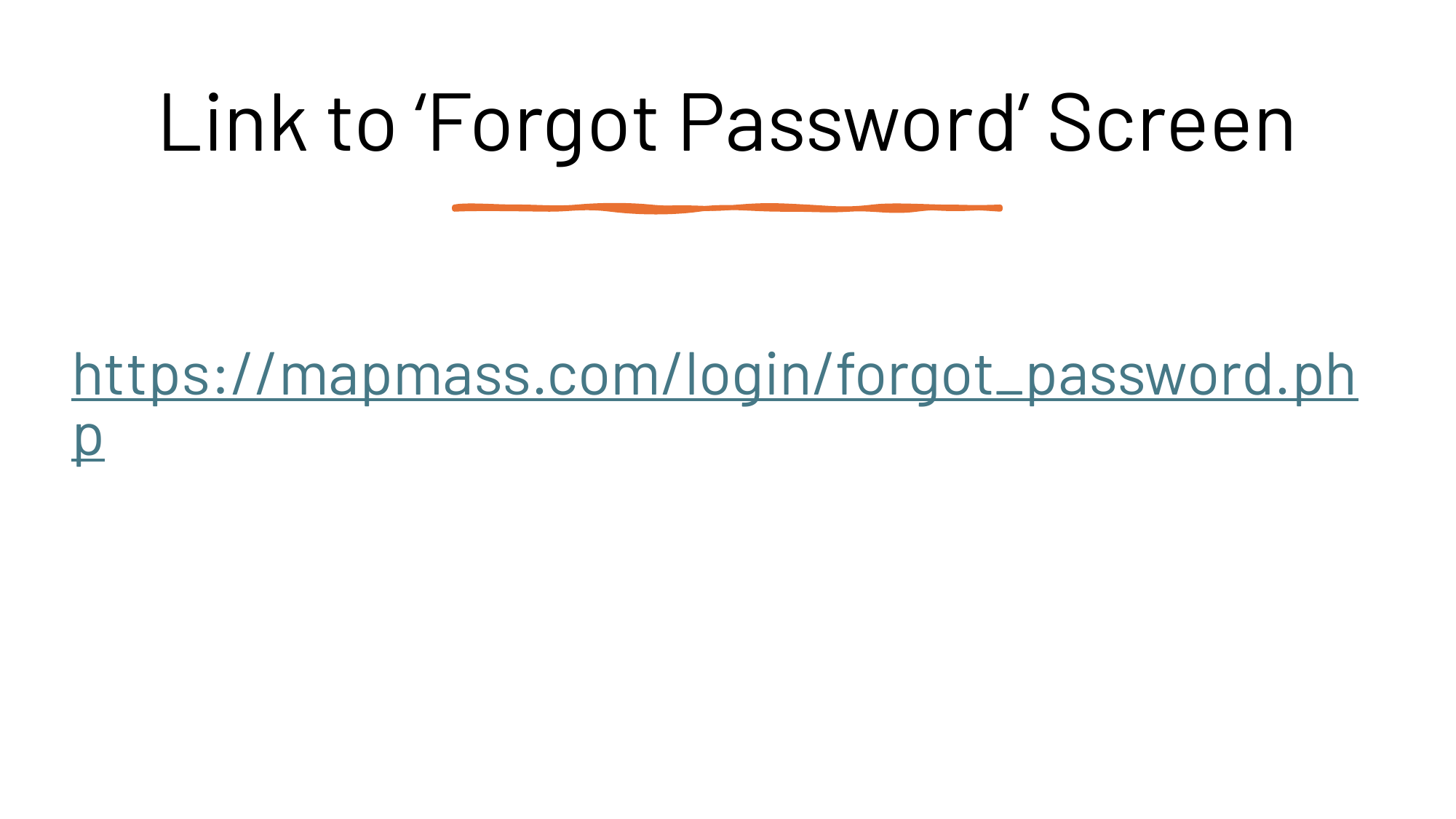

# Link to ‘Forgot Password’ Screen

https://mapmass.com/login/forgot_password.php